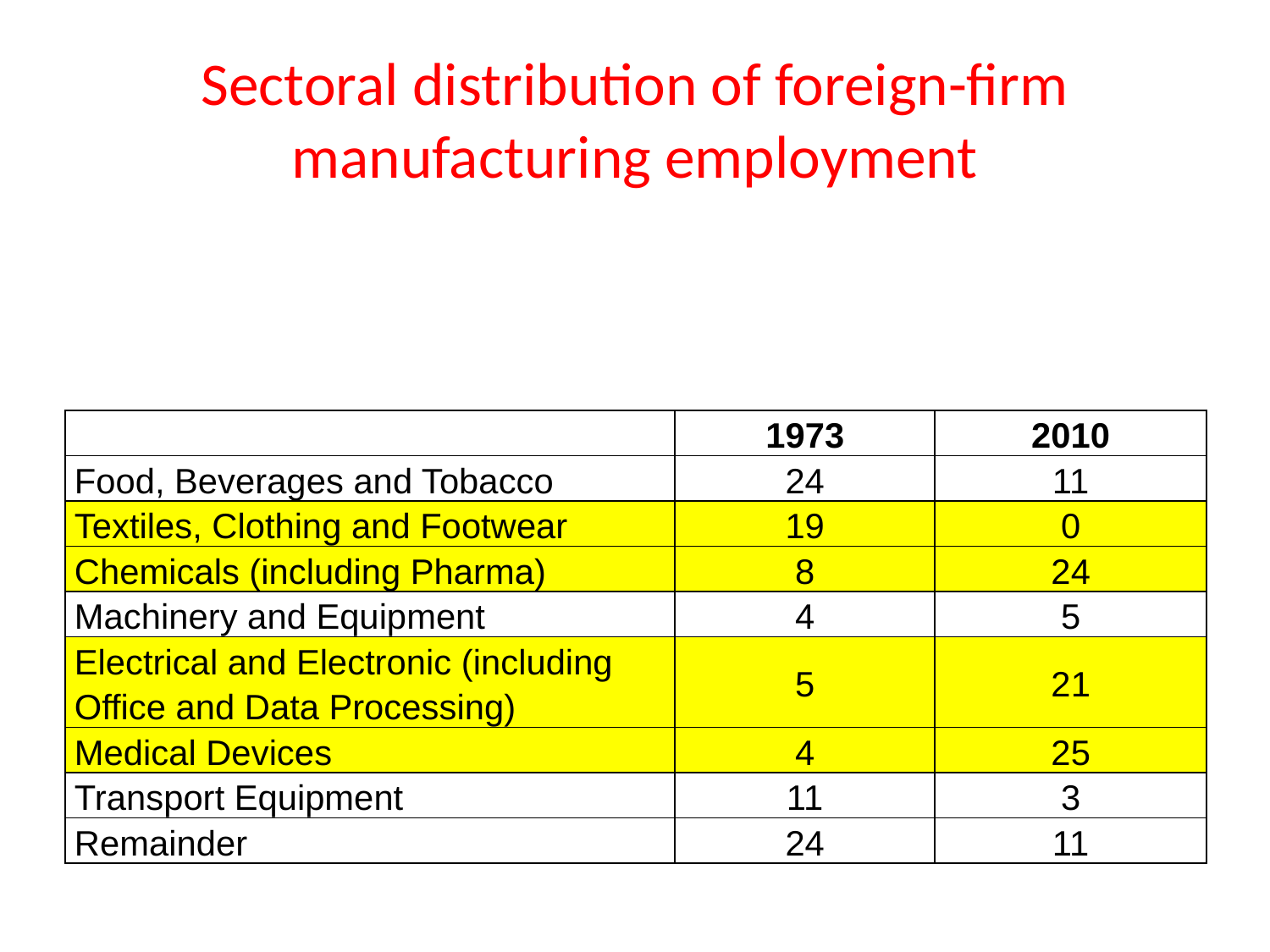

# Sectoral distribution of foreign-firm manufacturing employment
|  | 1973 | 2010 |
| --- | --- | --- |
| Food, Beverages and Tobacco | 24 | 11 |
| Textiles, Clothing and Footwear | 19 | 0 |
| Chemicals (including Pharma) | 8 | 24 |
| Machinery and Equipment | 4 | 5 |
| Electrical and Electronic (including Office and Data Processing) | 5 | 21 |
| Medical Devices | 4 | 25 |
| Transport Equipment | 11 | 3 |
| Remainder | 24 | 11 |